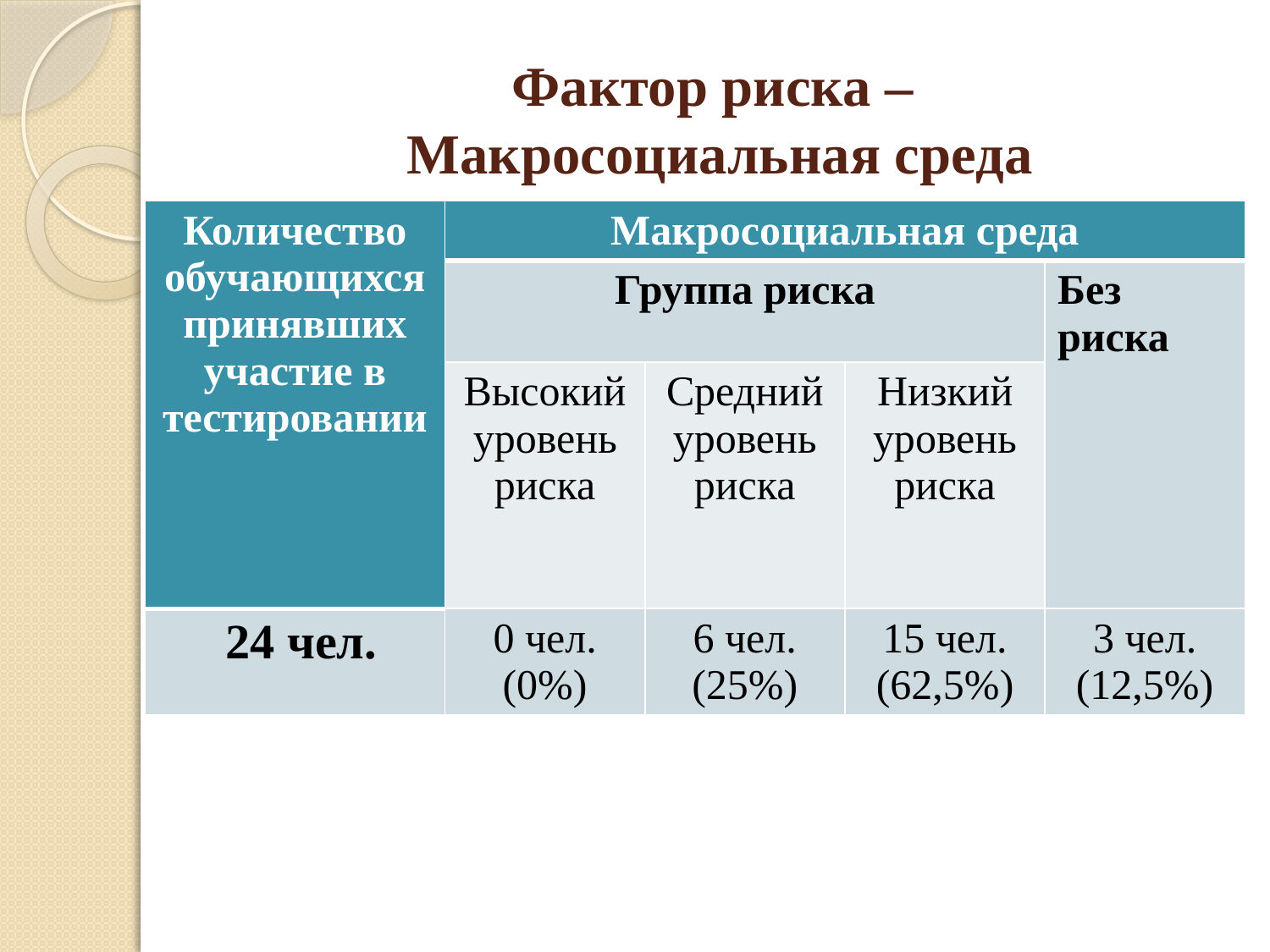

# Фактор риска – Макросоциальная среда
| Количество обучающихся принявших участие в тестировании | Макросоциальная среда |  |  |  |
| --- | --- | --- | --- | --- |
|  | Группа риска |  |  | Без риска |
|  | Высокий уровень риска | Средний уровень риска | Низкий уровень риска |  |
| 24 чел. | 0 чел. (0%) | 6 чел. (25%) | 15 чел. (62,5%) | 3 чел. (12,5%) |